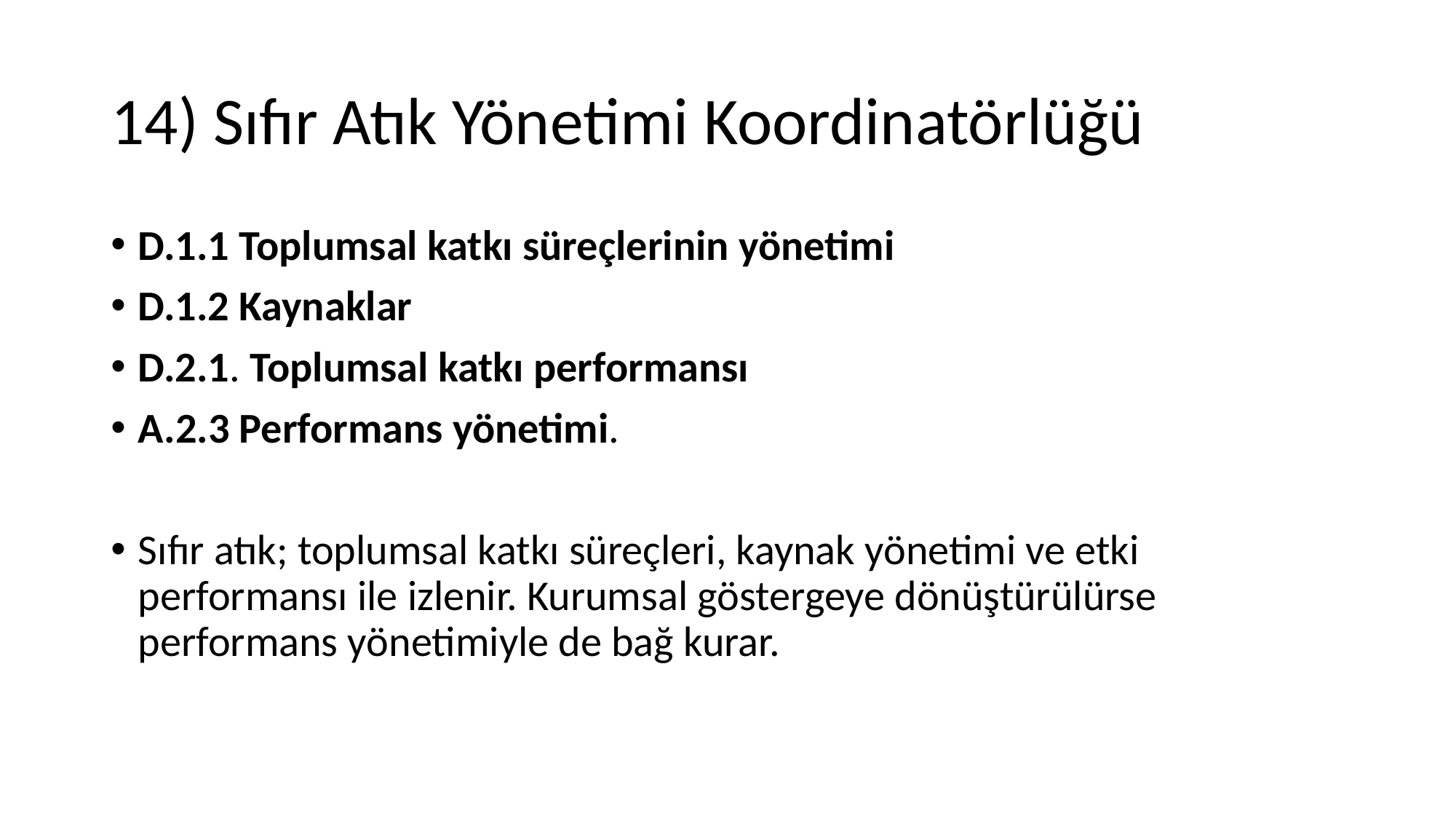

# 14) Sıfır Atık Yönetimi Koordinatörlüğü
D.1.1 Toplumsal katkı süreçlerinin yönetimi
D.1.2 Kaynaklar
D.2.1. Toplumsal katkı performansı
A.2.3 Performans yönetimi.

Sıfır atık; toplumsal katkı süreçleri, kaynak yönetimi ve etki performansı ile izlenir. Kurumsal göstergeye dönüştürülürse performans yönetimiyle de bağ kurar.